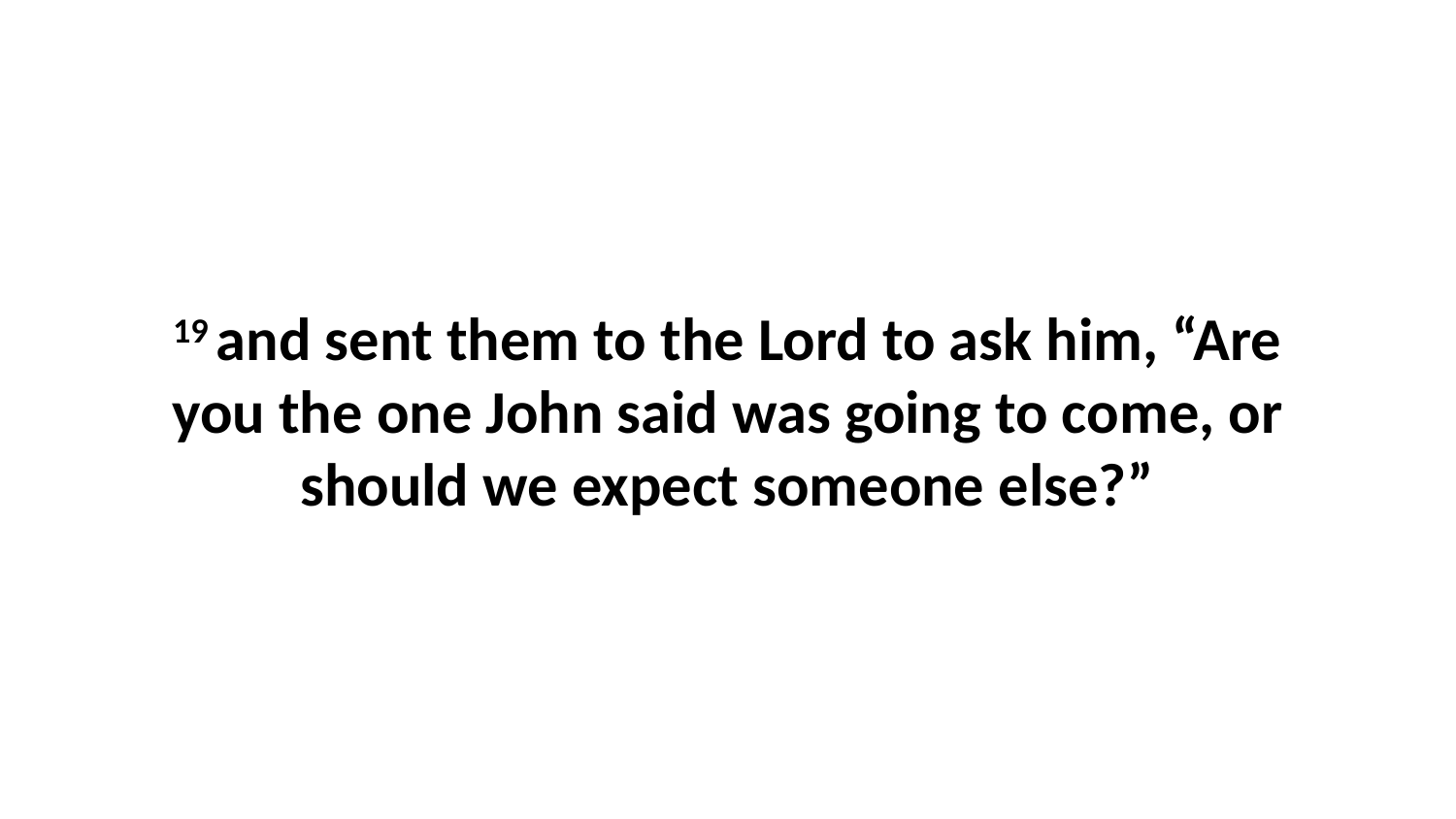

19 and sent them to the Lord to ask him, “Are you the one John said was going to come, or should we expect someone else?”